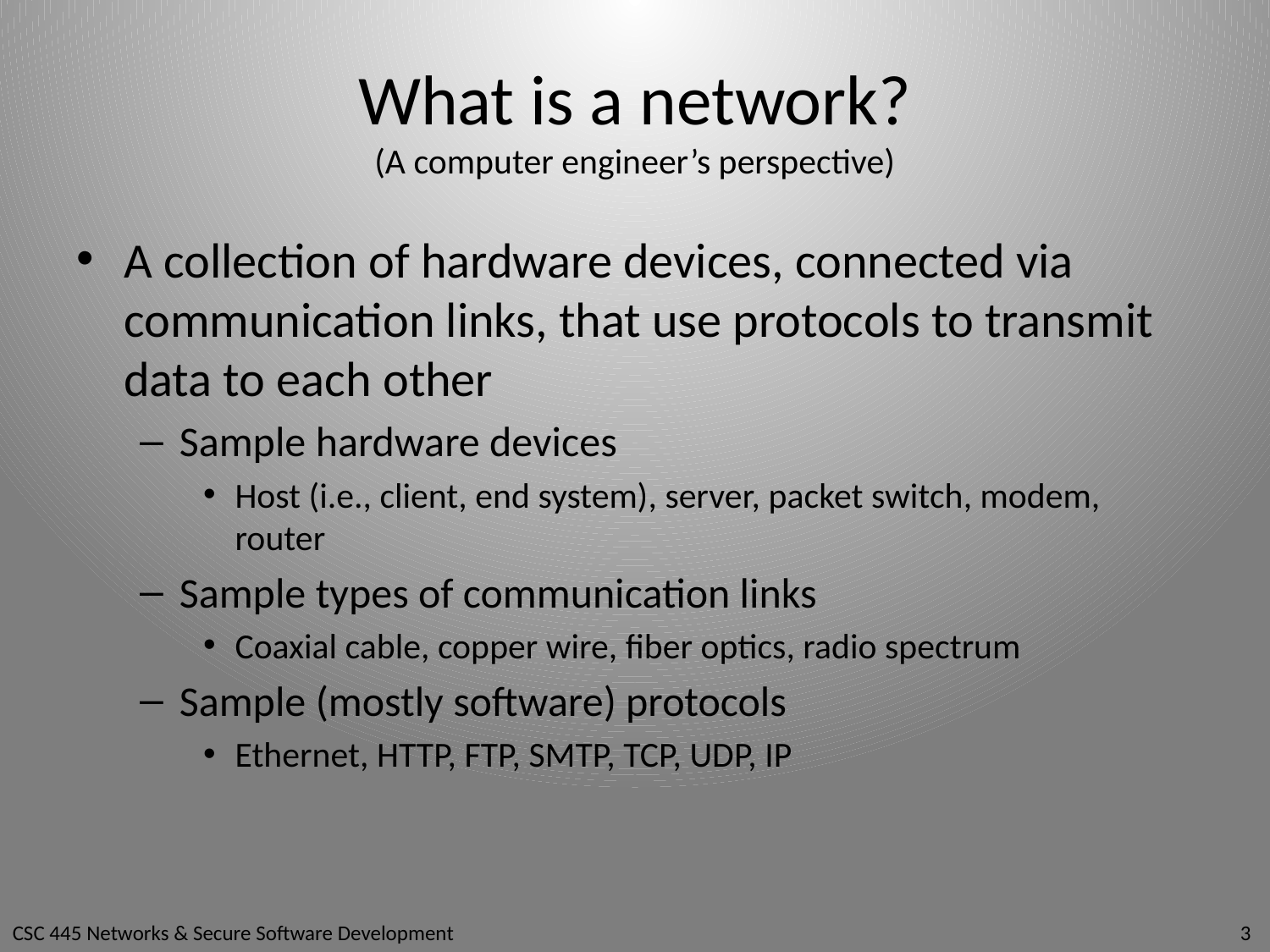

# What is a network? (A computer engineer’s perspective)
A collection of hardware devices, connected via communication links, that use protocols to transmit data to each other
Sample hardware devices
Host (i.e., client, end system), server, packet switch, modem, router
Sample types of communication links
Coaxial cable, copper wire, fiber optics, radio spectrum
Sample (mostly software) protocols
Ethernet, HTTP, FTP, SMTP, TCP, UDP, IP